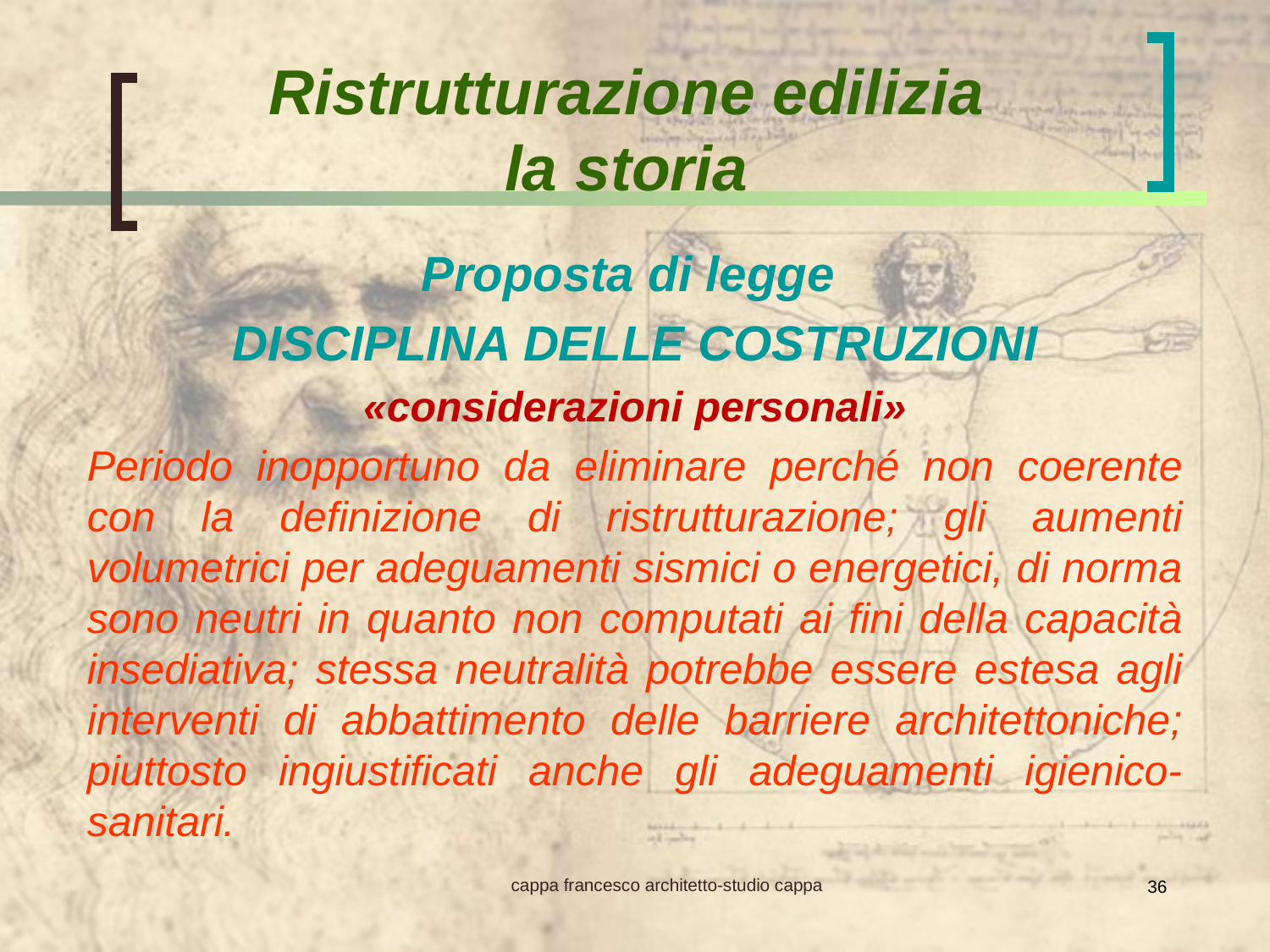

Ristrutturazione edilizia
la storia
Proposta di legge
DISCIPLINA DELLE COSTRUZIONI
«considerazioni personali»
Periodo inopportuno da eliminare perché non coerente con la definizione di ristrutturazione; gli aumenti volumetrici per adeguamenti sismici o energetici, di norma sono neutri in quanto non computati ai fini della capacità insediativa; stessa neutralità potrebbe essere estesa agli interventi di abbattimento delle barriere architettoniche; piuttosto ingiustificati anche gli adeguamenti igienico-sanitari.

cappa francesco architetto-studio cappa
36